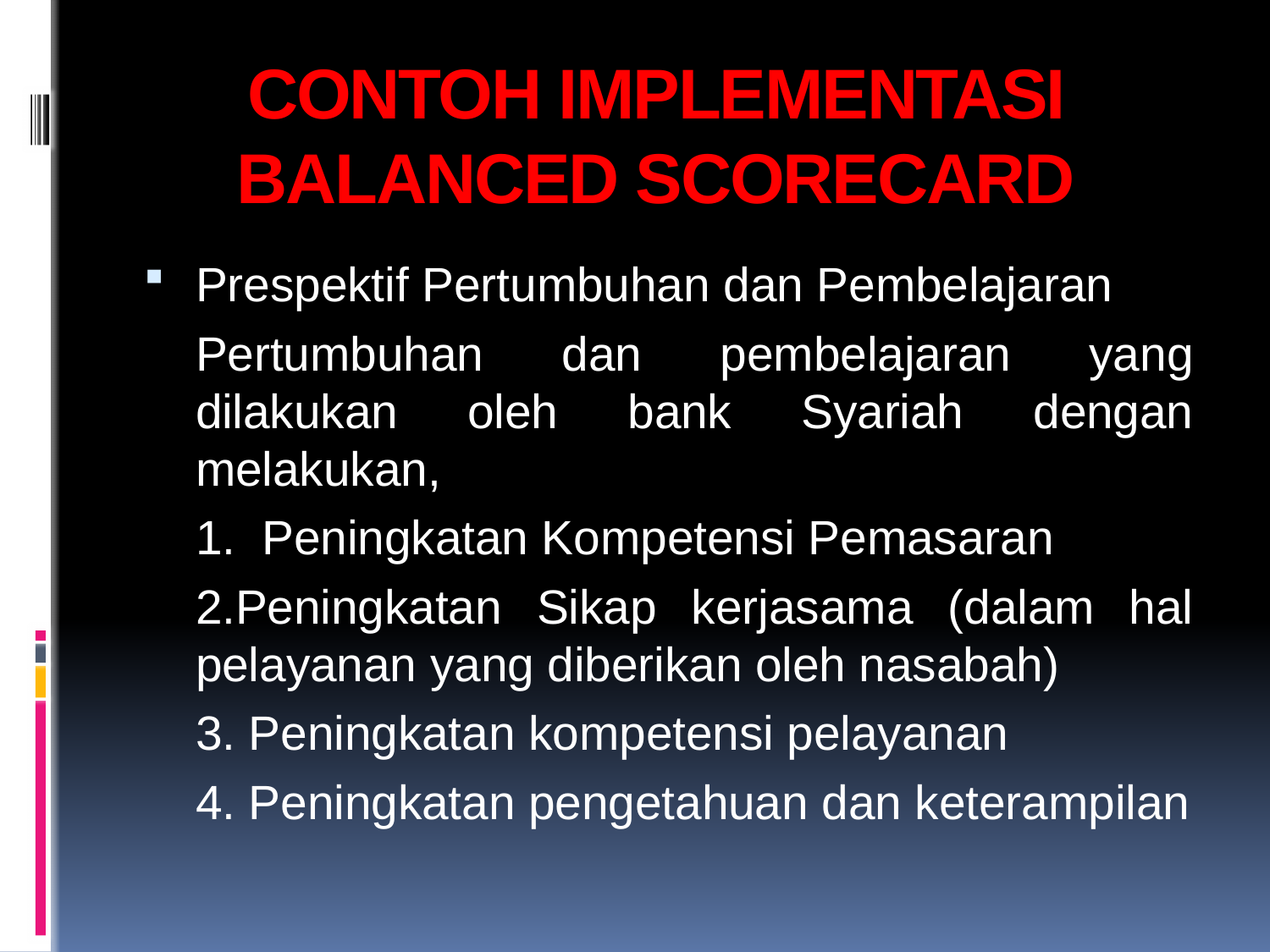

# CONTOH IMPLEMENTASI BALANCED SCORECARD
Prespektif Pertumbuhan dan Pembelajaran
	Pertumbuhan dan pembelajaran yang dilakukan oleh bank Syariah dengan melakukan,
	1.  Peningkatan Kompetensi Pemasaran
	2.Peningkatan Sikap kerjasama (dalam hal pelayanan yang diberikan oleh nasabah)
	3. Peningkatan kompetensi pelayanan
	4. Peningkatan pengetahuan dan keterampilan